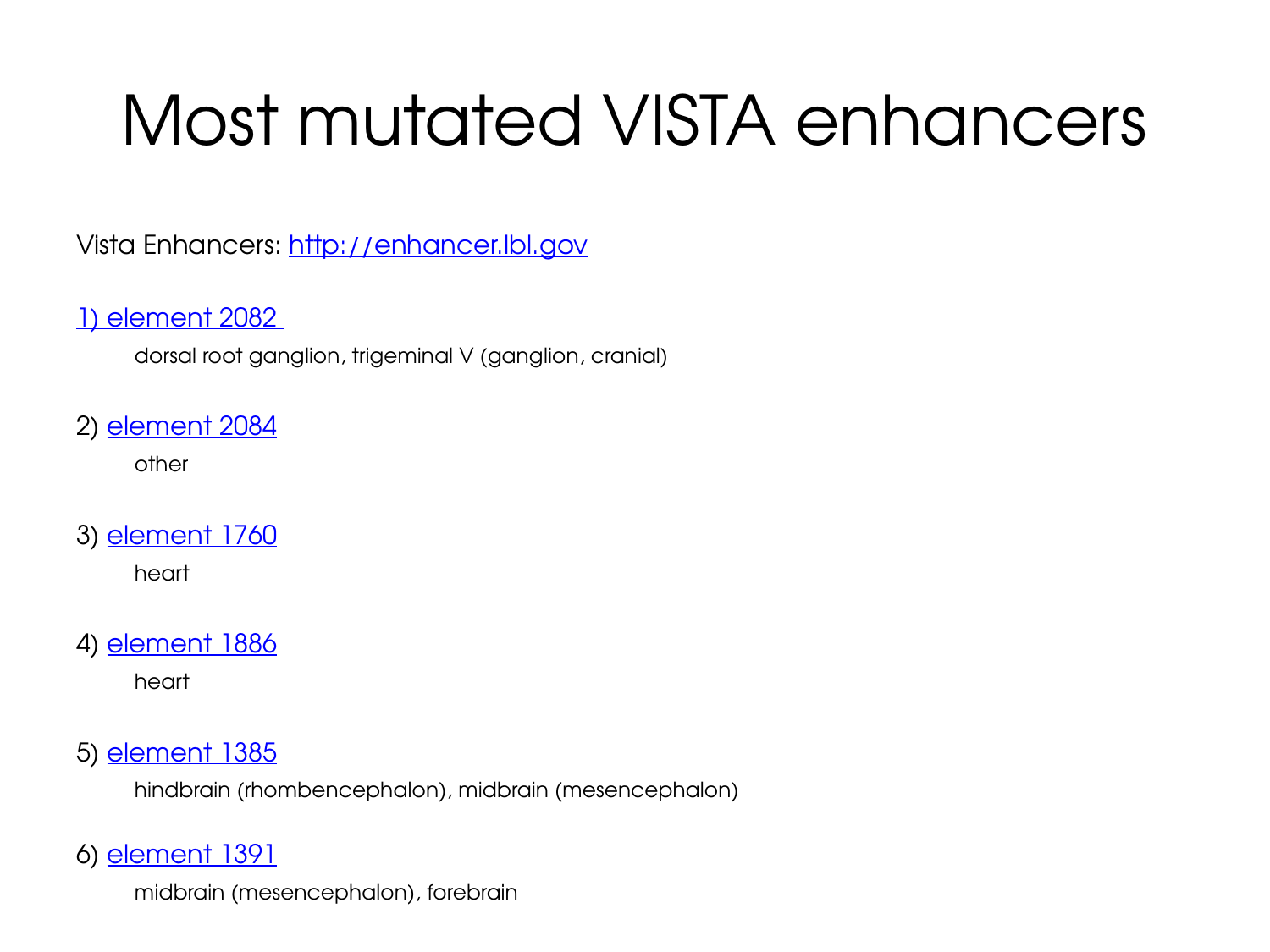

# Most mutated VISTA enhancers
Vista Enhancers: http://enhancer.lbl.gov

1) element 2082
	dorsal root ganglion, trigeminal V (ganglion, cranial)

2) element 2084
	other

3) element 1760
	heart

4) element 1886
	heart

5) element 1385
 	hindbrain (rhombencephalon), midbrain (mesencephalon)

6) element 1391
	midbrain (mesencephalon), forebrain